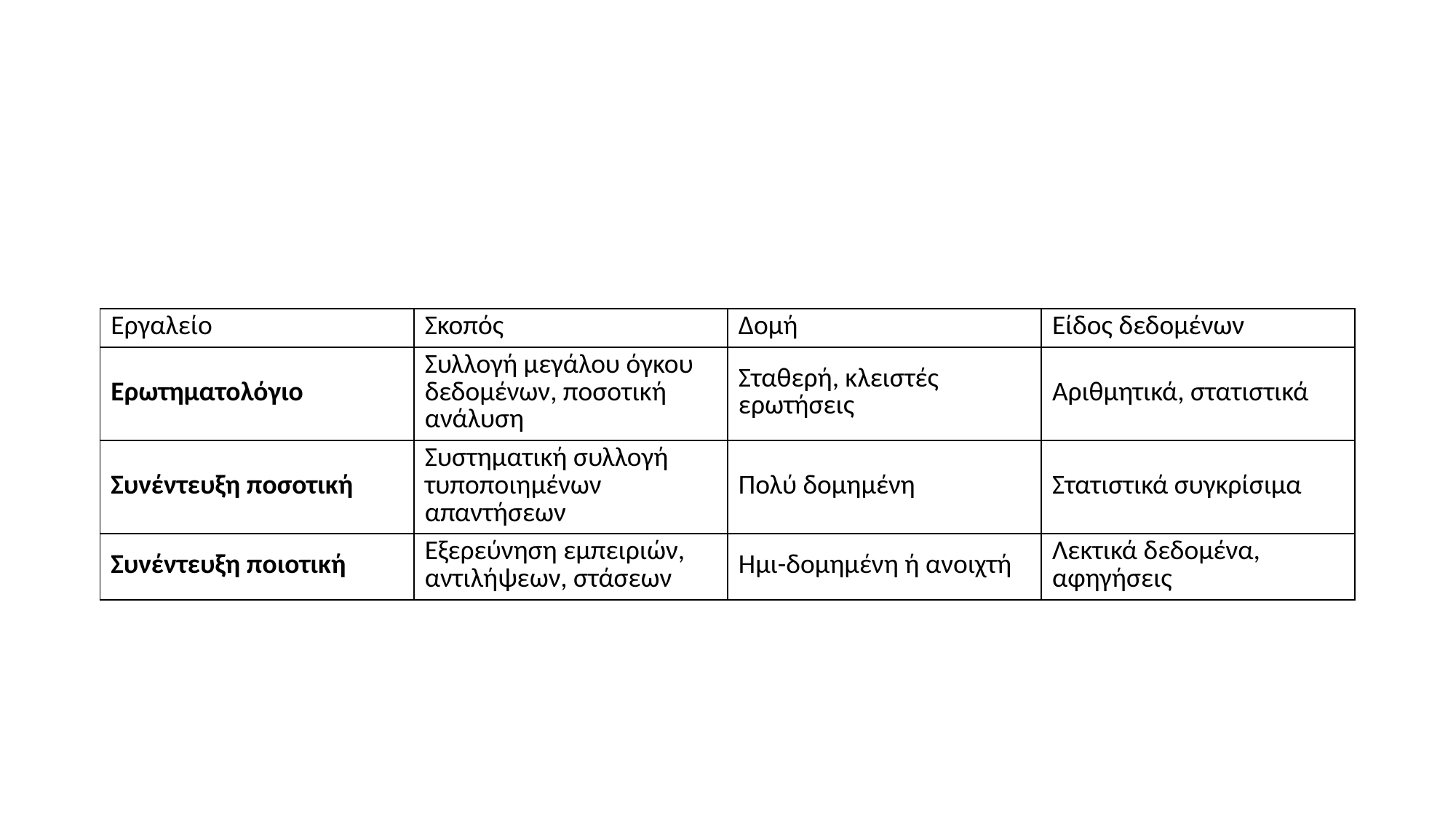

| Εργαλείο | Σκοπός | Δομή | Είδος δεδομένων |
| --- | --- | --- | --- |
| Ερωτηματολόγιο | Συλλογή μεγάλου όγκου δεδομένων, ποσοτική ανάλυση | Σταθερή, κλειστές ερωτήσεις | Αριθμητικά, στατιστικά |
| Συνέντευξη ποσοτική | Συστηματική συλλογή τυποποιημένων απαντήσεων | Πολύ δομημένη | Στατιστικά συγκρίσιμα |
| Συνέντευξη ποιοτική | Εξερεύνηση εμπειριών, αντιλήψεων, στάσεων | Ημι-δομημένη ή ανοιχτή | Λεκτικά δεδομένα, αφηγήσεις |